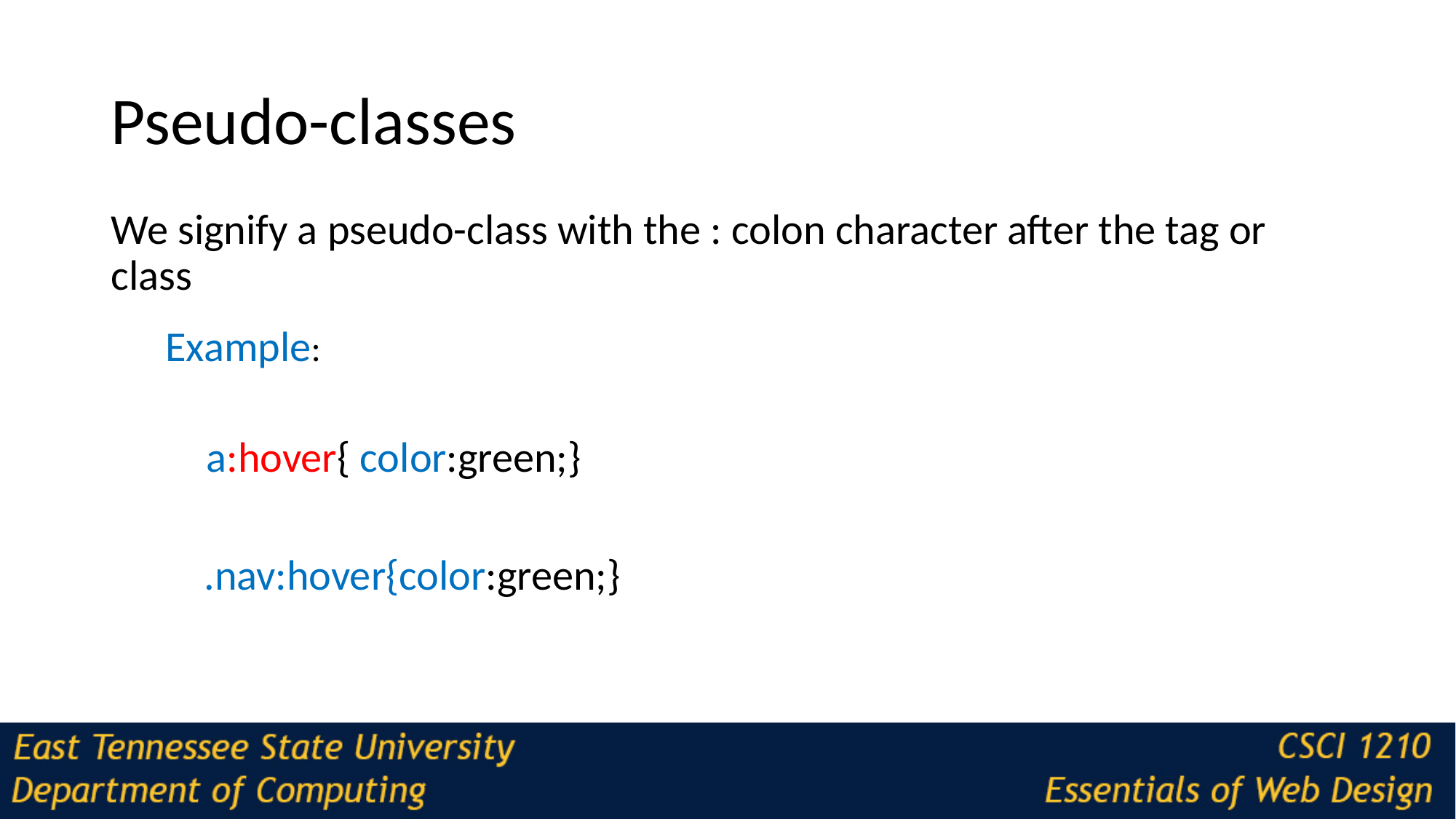

# Pseudo-classes
We signify a pseudo-class with the : colon character after the tag or class
Example:
     a:hover{ color:green;}
    .nav:hover{color:green;}